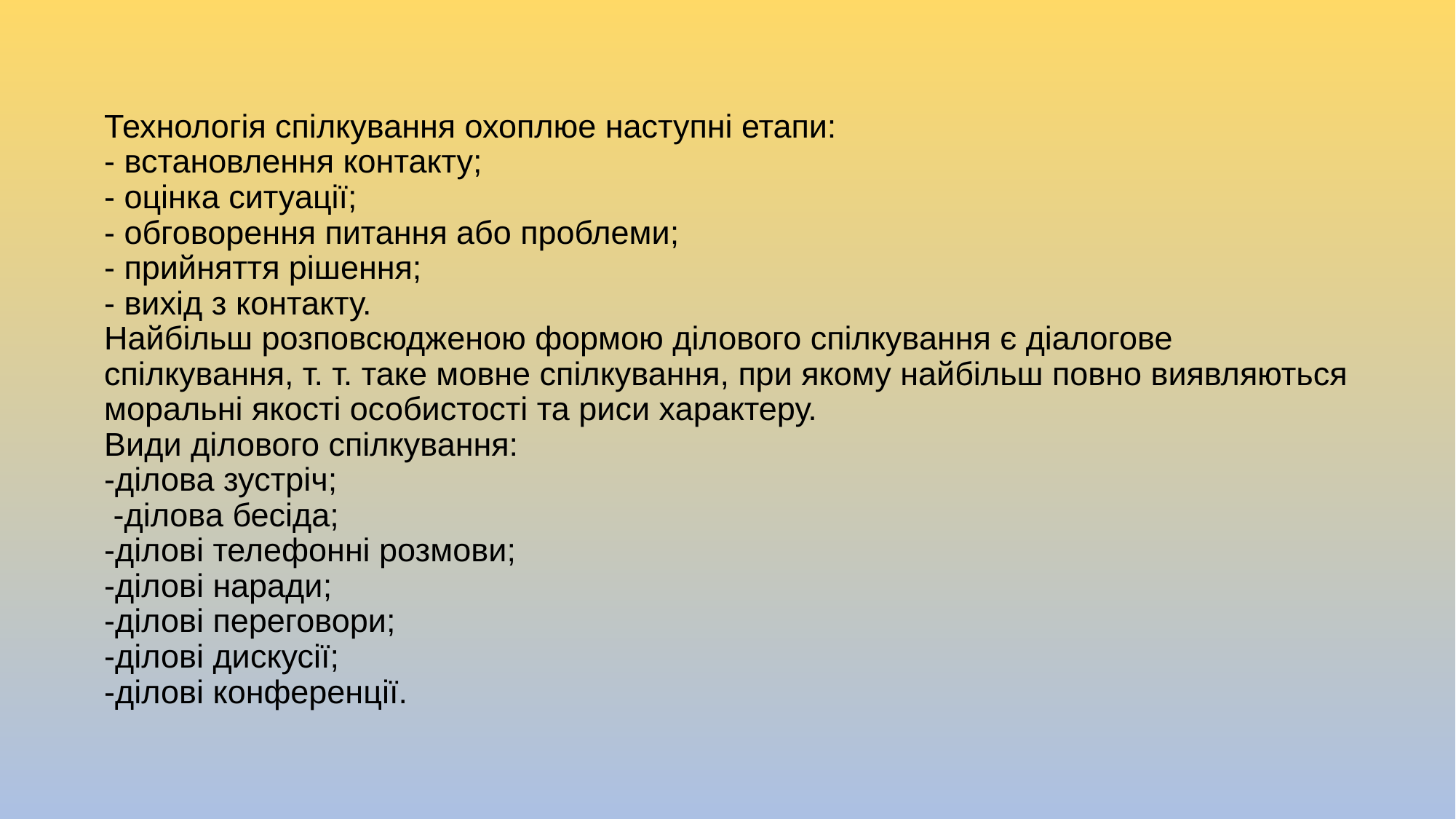

# Технологія спілкування охоплюе наступні етапи: - встановлення контакту; - оцінка ситуації; - обговорення питання або проблеми; - прийняття рішення; - вихід з контакту. Найбільш розповсюдженою формою ділового спілкування є діалогове спілкування, т. т. таке мовне спілкування, при якому найбільш повно виявляються моральні якості особистості та риси характеру. Види ділового спілкування: -ділова зустріч; -ділова бесіда; -ділові телефонні розмови; -ділові наради; -ділові переговори; -ділові дискусії; -ділові конференції.